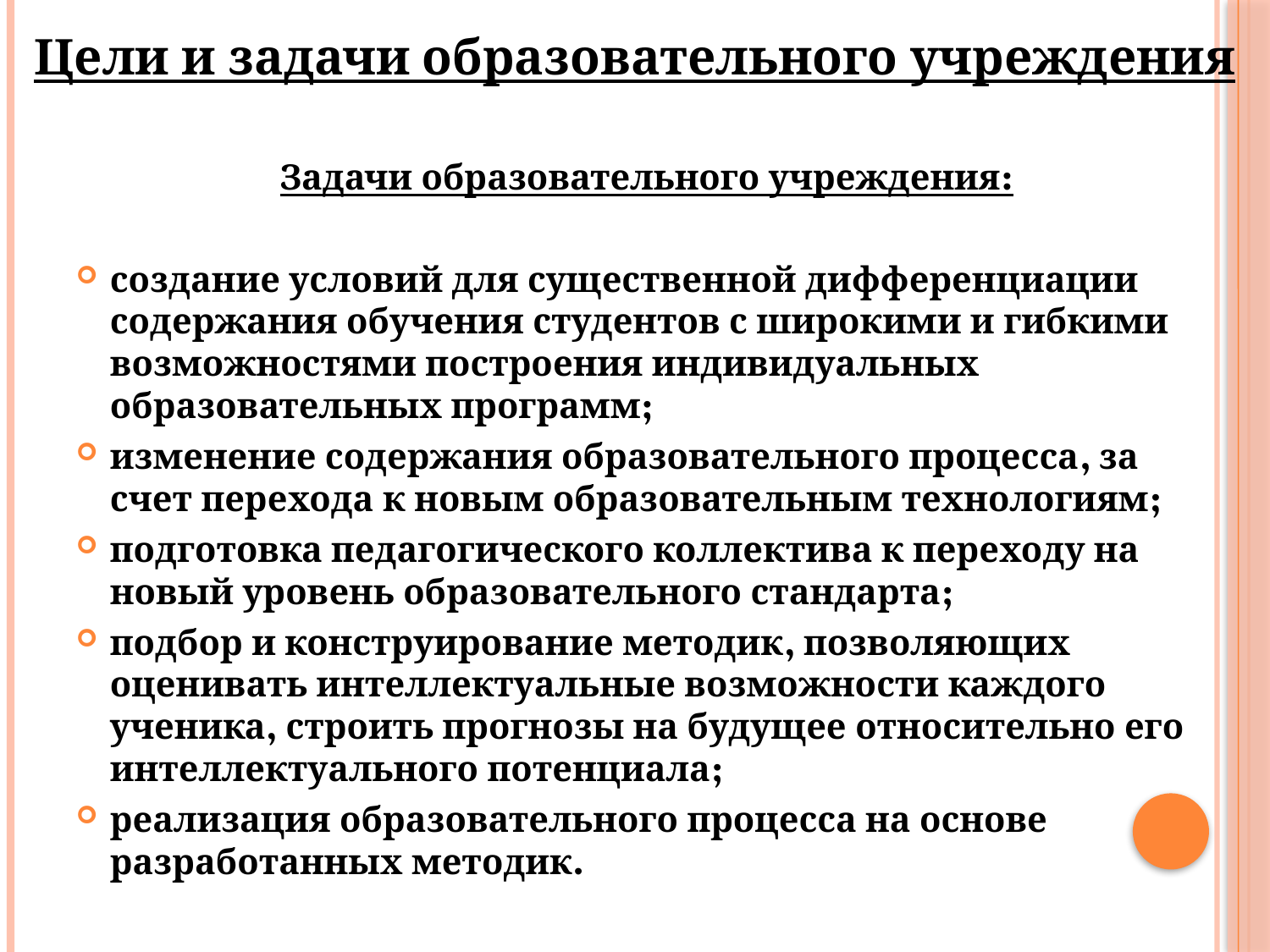

# Цели и задачи образовательного учреждения
Задачи образовательного учреждения:

создание условий для существенной дифференциации содержания обучения студентов с широкими и гибкими возможностями построения индивидуальных образовательных программ;
изменение содержания образовательного процесса, за счет перехода к новым образовательным технологиям;
подготовка педагогического коллектива к переходу на новый уровень образовательного стандарта;
подбор и конструирование методик, позволяющих оценивать интеллектуальные возможности каждого ученика, строить прогнозы на будущее относительно его интеллектуального потенциала;
реализация образовательного процесса на основе разработанных методик.